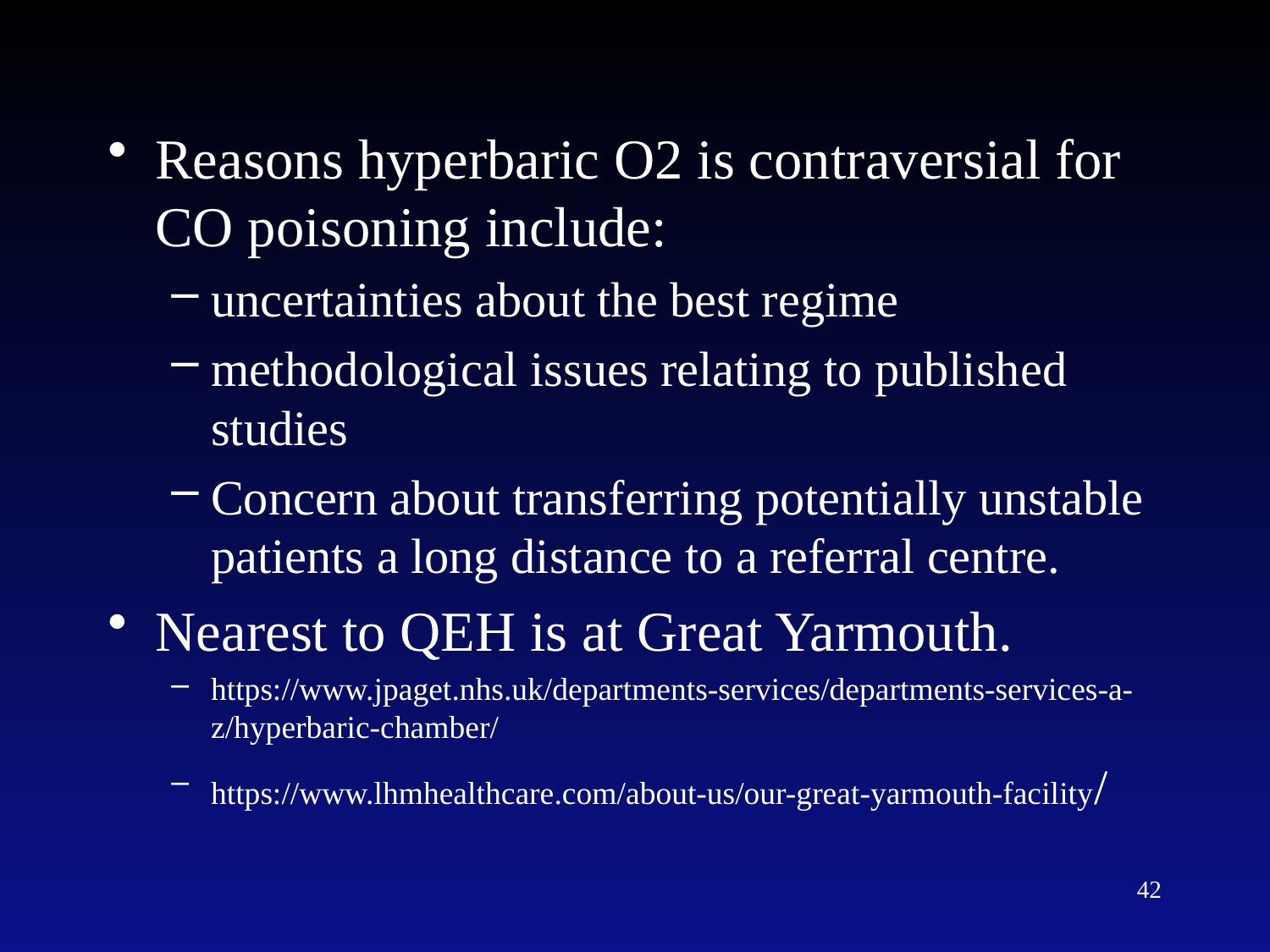

Reasons hyperbaric O2 is contraversial for CO poisoning include:
uncertainties about the best regime
methodological issues relating to published studies
Concern about transferring potentially unstable patients a long distance to a referral centre.
Nearest to QEH is at Great Yarmouth.
https://www.jpaget.nhs.uk/departments-services/departments-services-a-z/hyperbaric-chamber/
https://www.lhmhealthcare.com/about-us/our-great-yarmouth-facility/
42